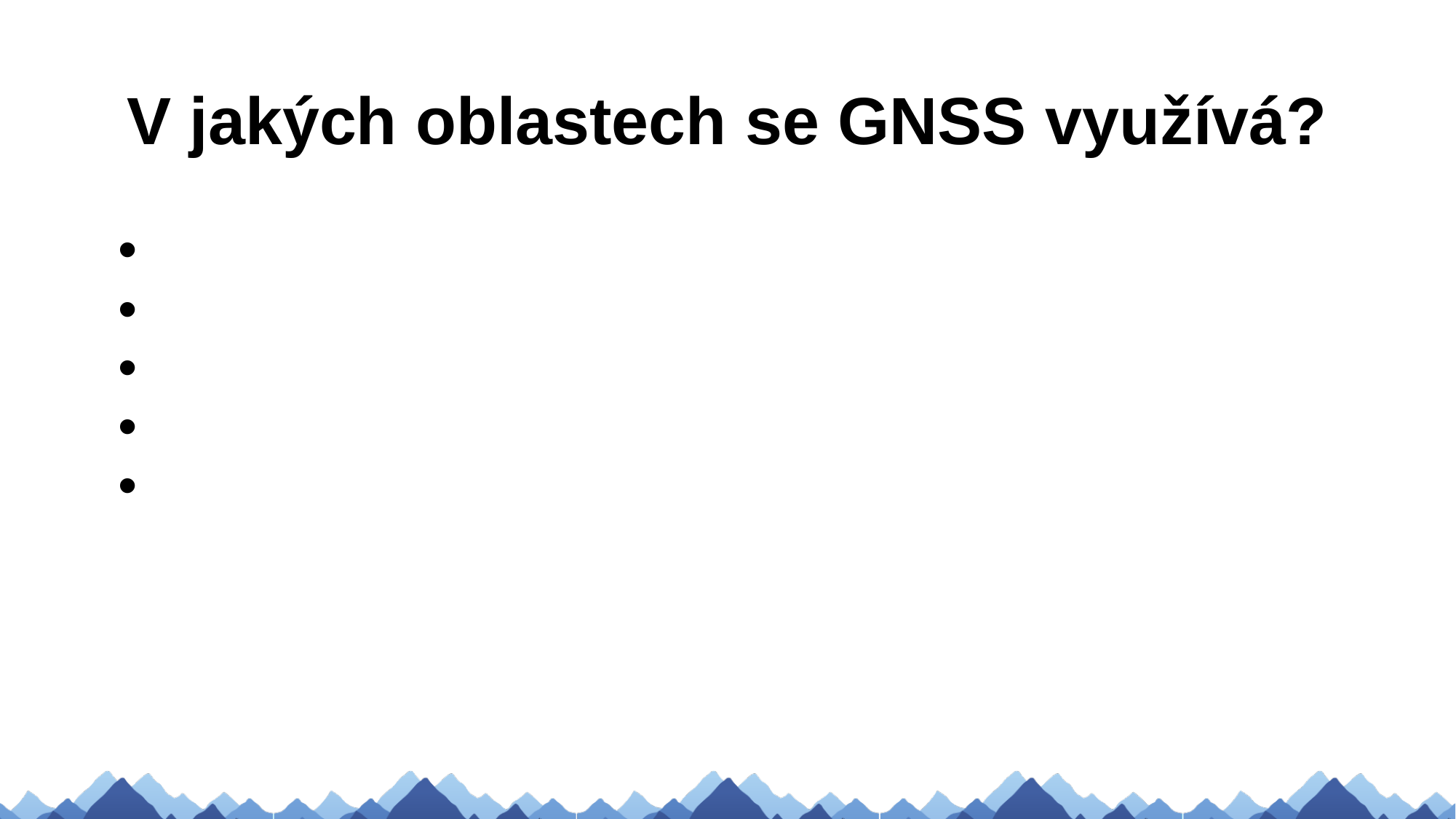

# V jakých oblastech se GNSS využívá?